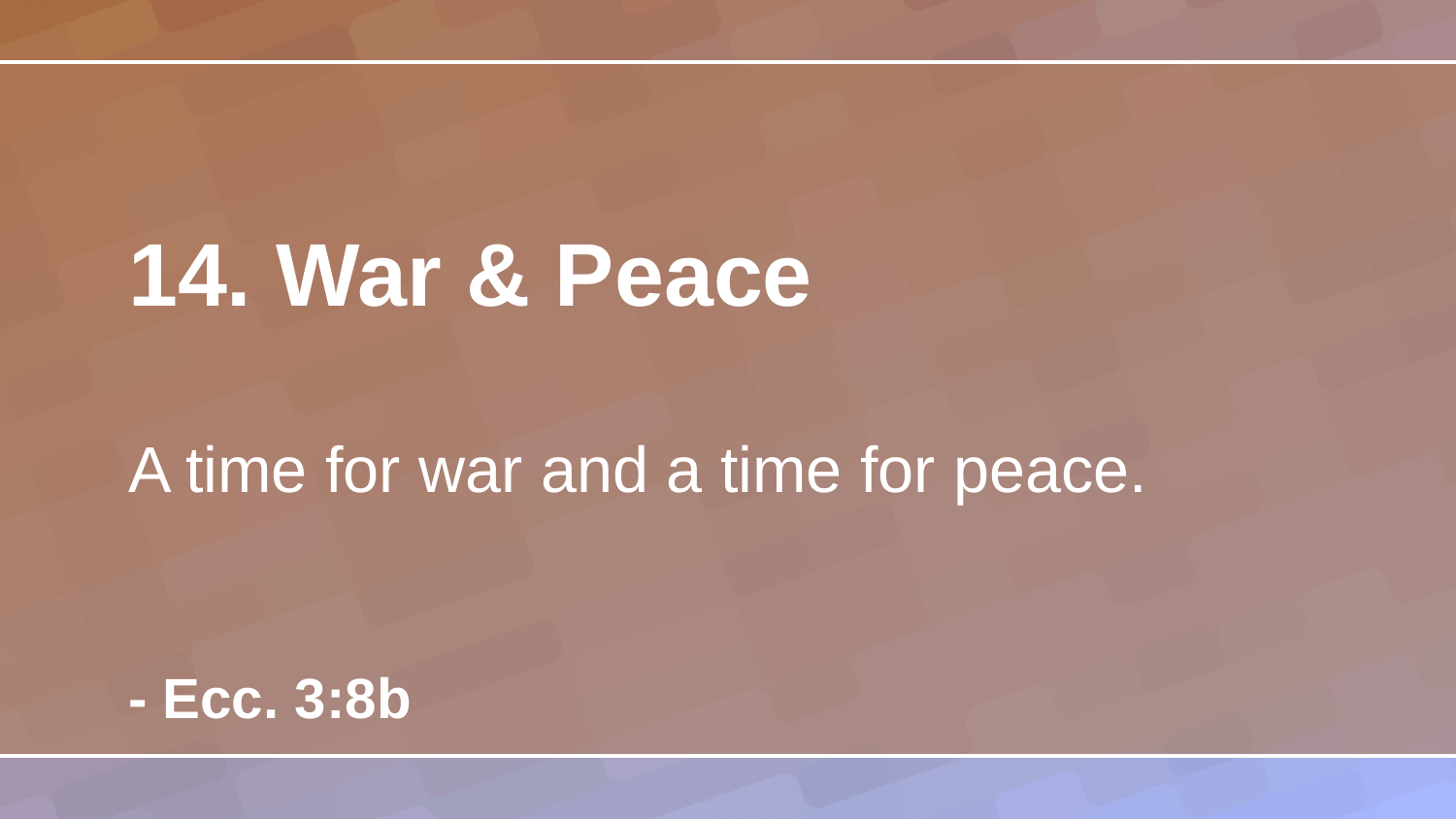

14. War & Peace

A time for war and a time for peace.
- Ecc. 3:8b